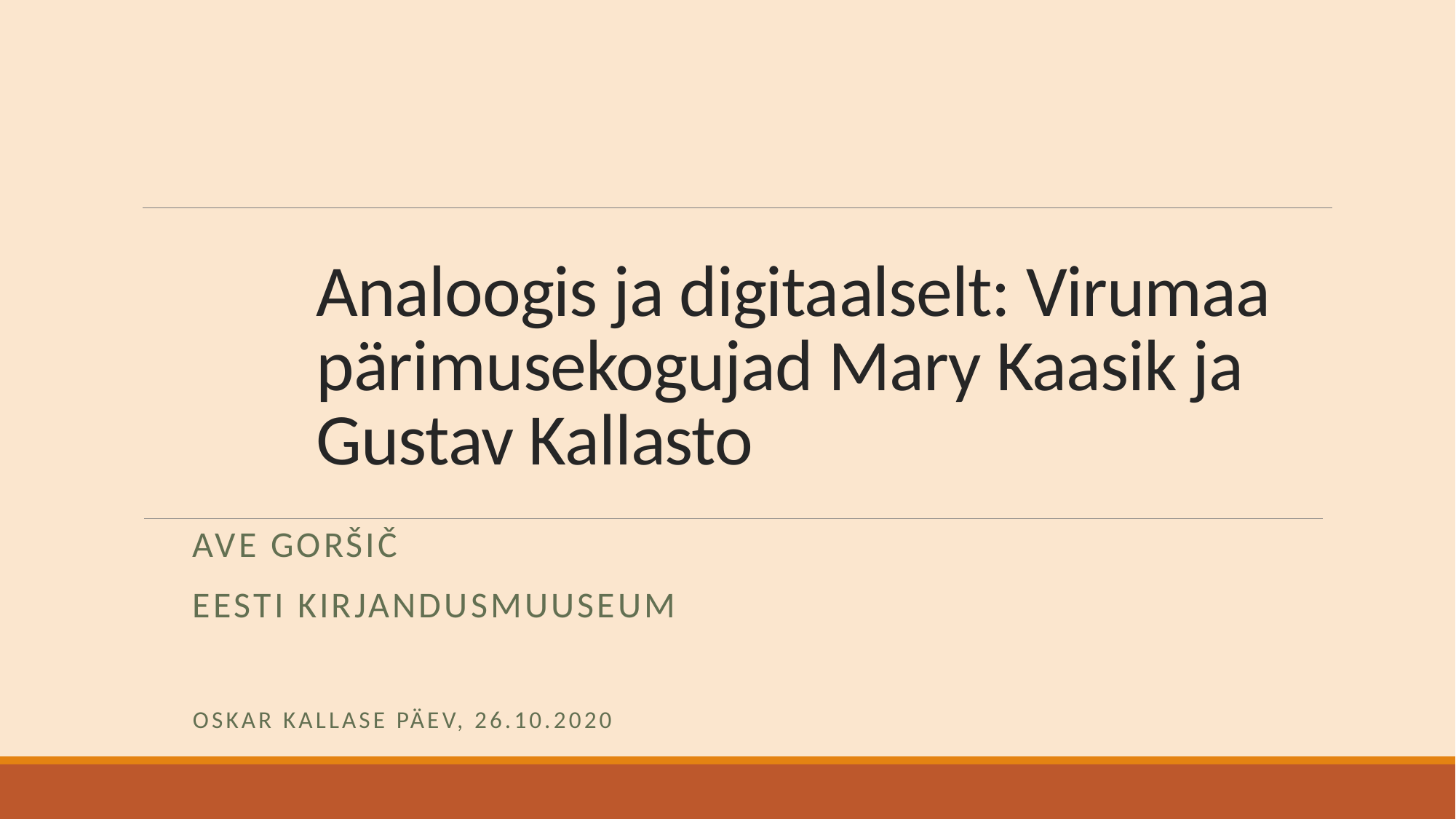

# Analoogis ja digitaalselt: Virumaa pärimusekogujad Mary Kaasik ja Gustav Kallasto
Ave Goršič
Eesti Kirjandusmuuseum

Oskar Kallase päev, 26.10.2020